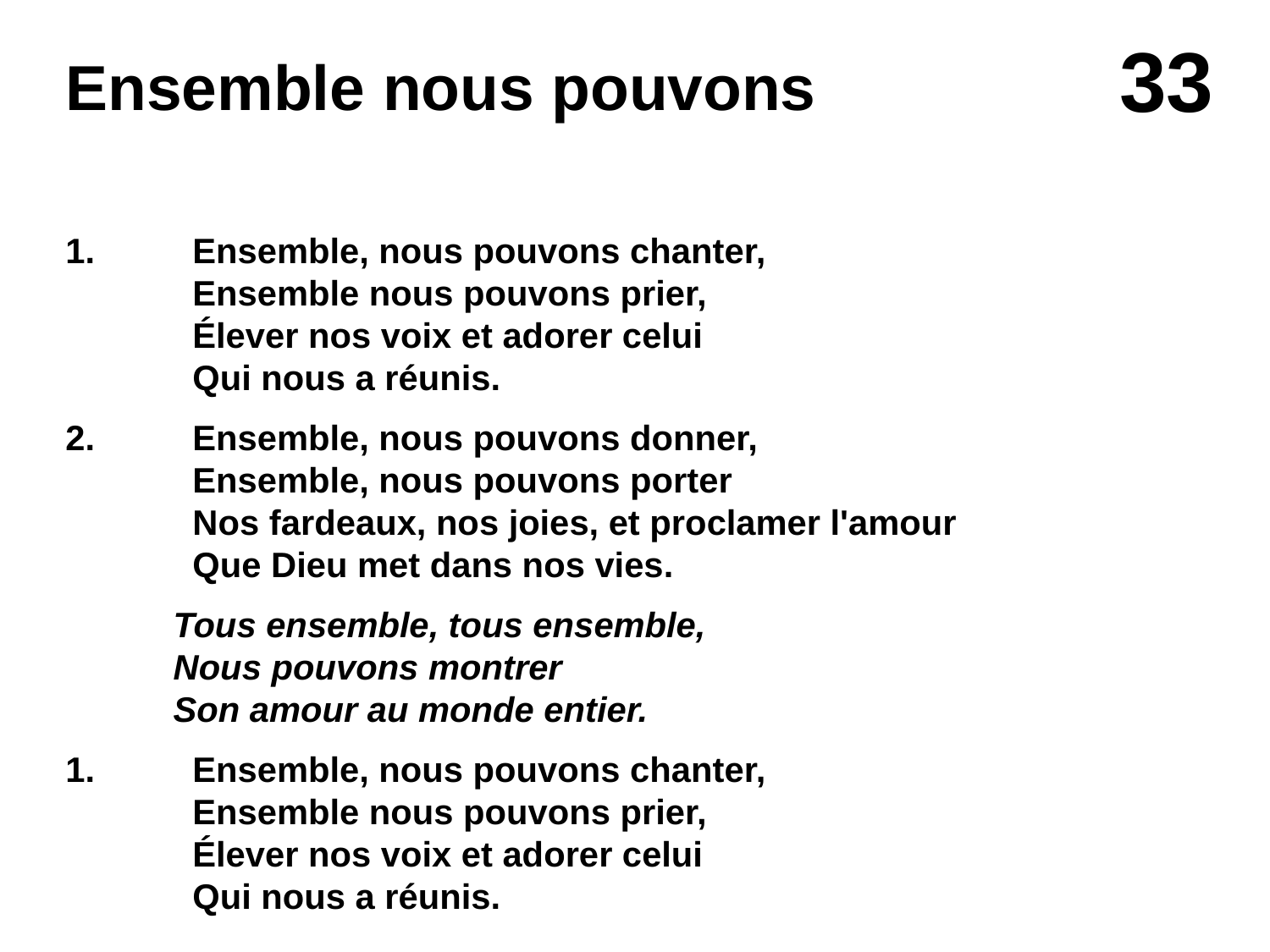

# Ensemble nous pouvons
1. 	Ensemble, nous pouvons chanter,
	Ensemble nous pouvons prier,
	Élever nos voix et adorer celui
	Qui nous a réunis.
2. 	Ensemble, nous pouvons donner,
	Ensemble, nous pouvons porter
	Nos fardeaux, nos joies, et proclamer l'amour
	Que Dieu met dans nos vies.
      Tous ensemble, tous ensemble,
      Nous pouvons montrer
      Son amour au monde entier.
1. 	Ensemble, nous pouvons chanter,
	Ensemble nous pouvons prier,
	Élever nos voix et adorer celui
	Qui nous a réunis.